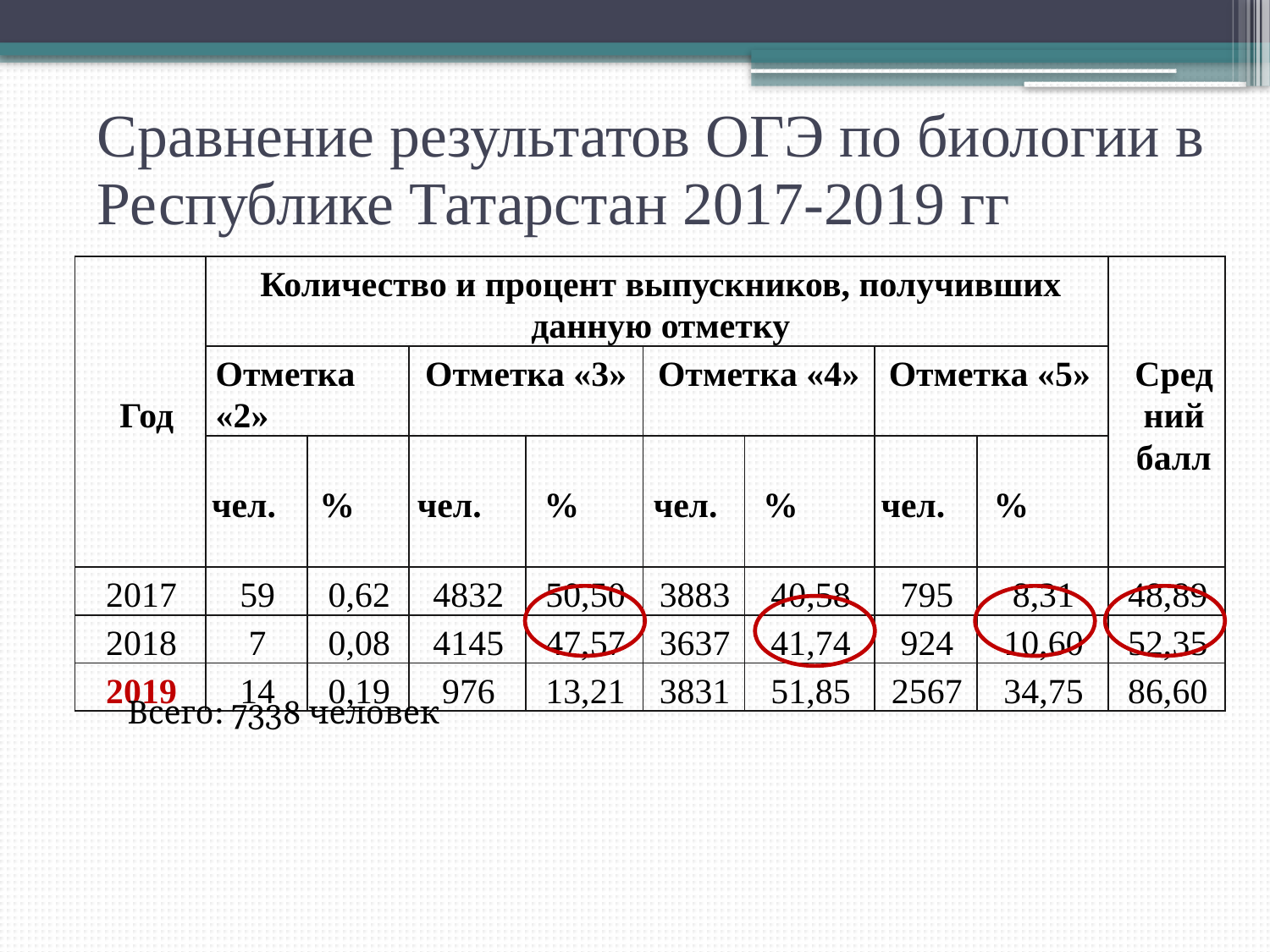

# Сравнение результатов ОГЭ по биологии в Республике Татарстан 2017-2019 гг
| Год | Количество и процент выпускников, получивших данную отметку |  |  |  |  |  |  |  | Средний балл |
| --- | --- | --- | --- | --- | --- | --- | --- | --- | --- |
|  | Отметка «2» |  | Отметка «3» |  | Отметка «4» |  | Отметка «5» |  |  |
|  | чел. | % | чел. | % | чел. | % | чел. | % |  |
| 2017 | 59 | 0,62 | 4832 | 50,50 | 3883 | 40,58 | 795 | 8,31 | 48,89 |
| 2018 | 7 | 0,08 | 4145 | 47,57 | 3637 | 41,74 | 924 | 10,60 | 52,35 |
| 2019 | 14 | 0,19 | 976 | 13,21 | 3831 | 51,85 | 2567 | 34,75 | 86,60 |

Всего: 7338 человек